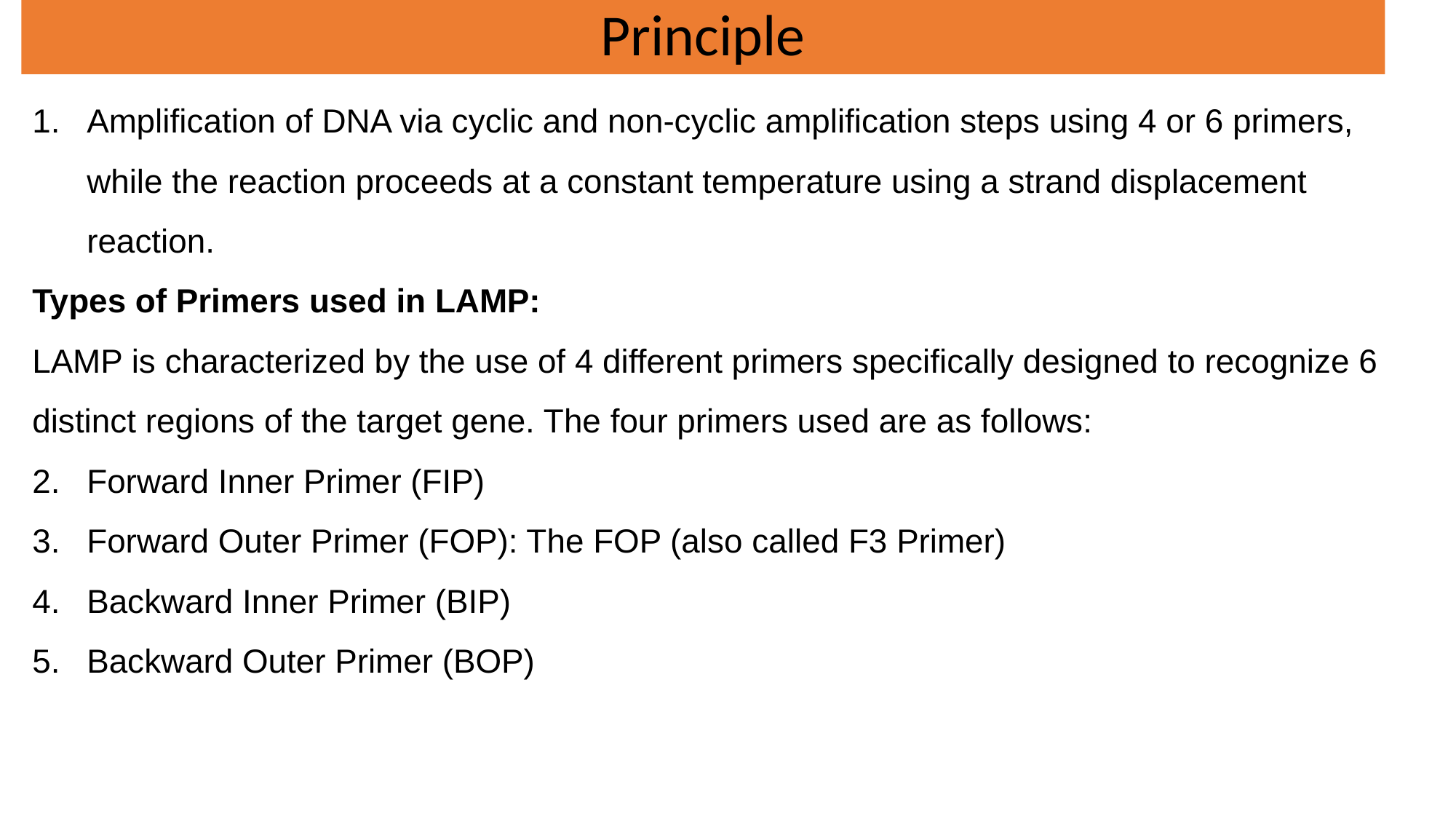

# Principle
Amplification of DNA via cyclic and non-cyclic amplification steps using 4 or 6 primers, while the reaction proceeds at a constant temperature using a strand displacement reaction.
Types of Primers used in LAMP:
LAMP is characterized by the use of 4 different primers specifically designed to recognize 6 distinct regions of the target gene. The four primers used are as follows:
Forward Inner Primer (FIP)
Forward Outer Primer (FOP): The FOP (also called F3 Primer)
Backward Inner Primer (BIP)
Backward Outer Primer (BOP)